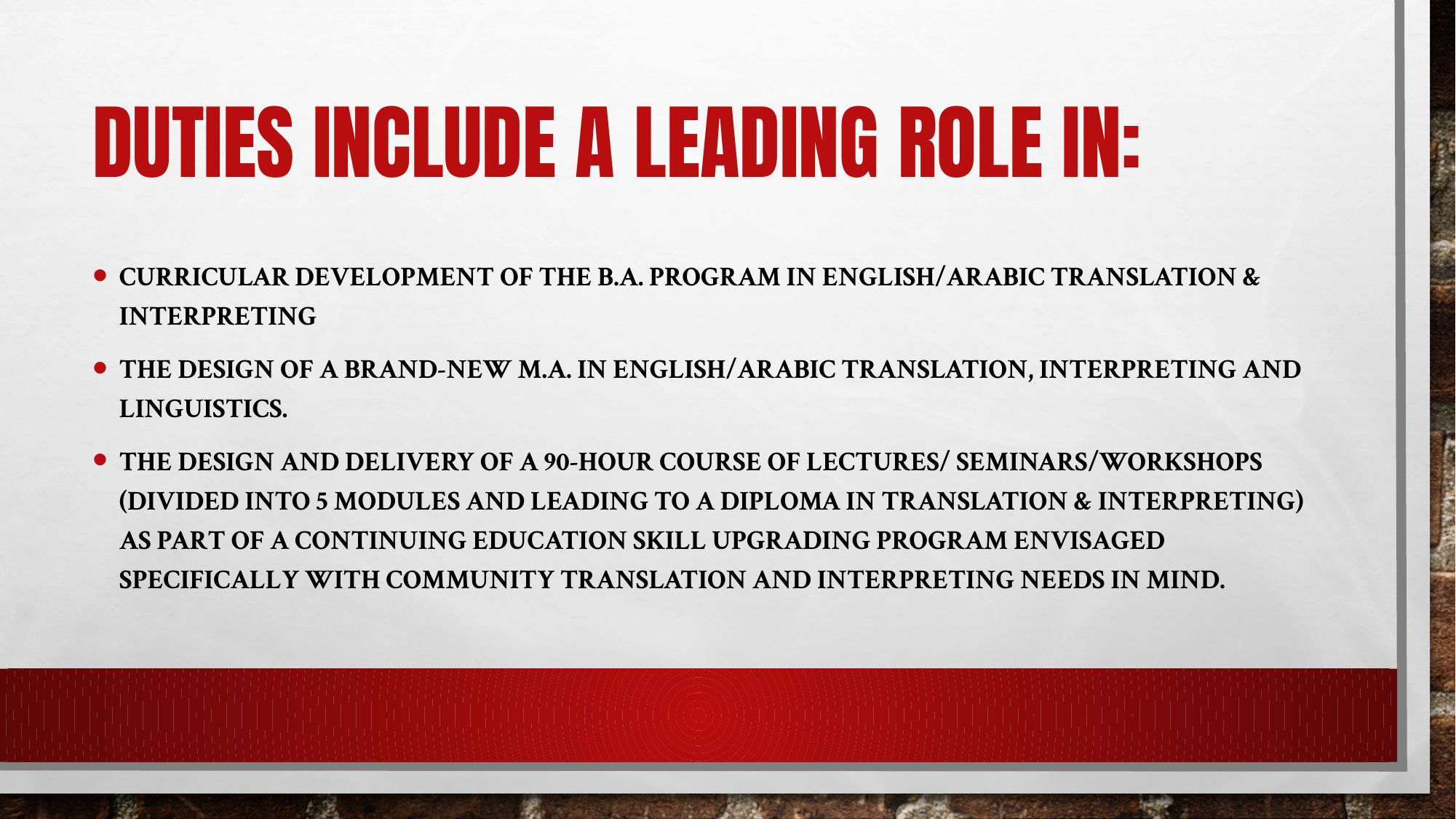

# Duties include a leading role in:
Curricular development of the B.A. program in English/Arabic Translation & Interpreting
The design of a brand-new M.A. in English/Arabic Translation, Interpreting and Linguistics.
The design and delivery of a 90-hour course of lectures/ seminars/workshops (divided into 5 modules and leading to a Diploma in Translation & Interpreting) as part of a continuing education Skill Upgrading Program envisaged specifically with community translation and interpreting needs in mind.